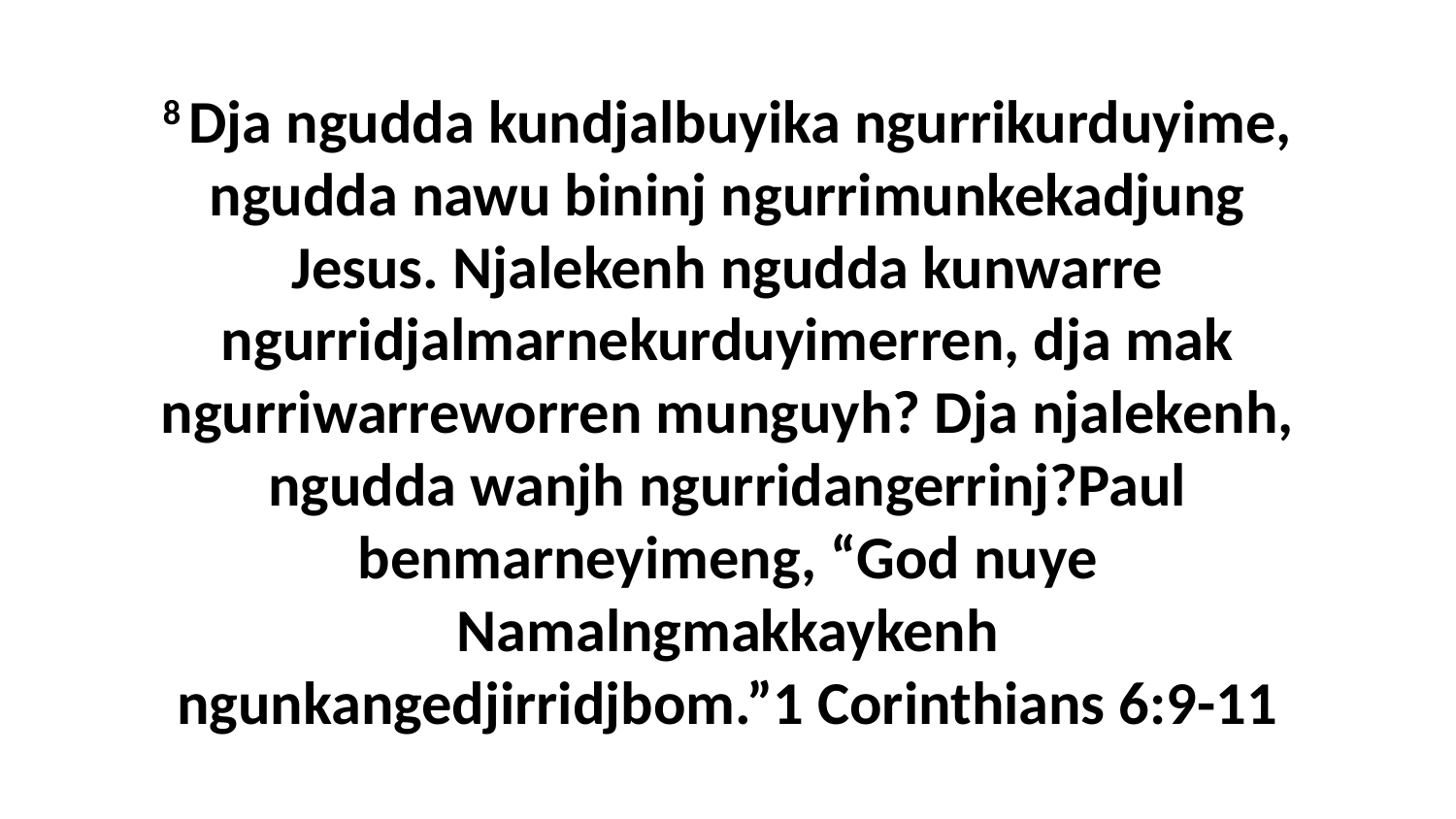

8 Dja ngudda kundjalbuyika ngurrikurduyime, ngudda nawu bininj ngurrimunkekadjung Jesus. Njalekenh ngudda kunwarre ngurridjalmarnekurduyimerren, dja mak ngurriwarreworren munguyh? Dja njalekenh, ngudda wanjh ngurridangerrinj?Paul benmarneyimeng, “God nuye Namalngmakkaykenh ngunkangedjirridjbom.”1 Corinthians 6:9-11